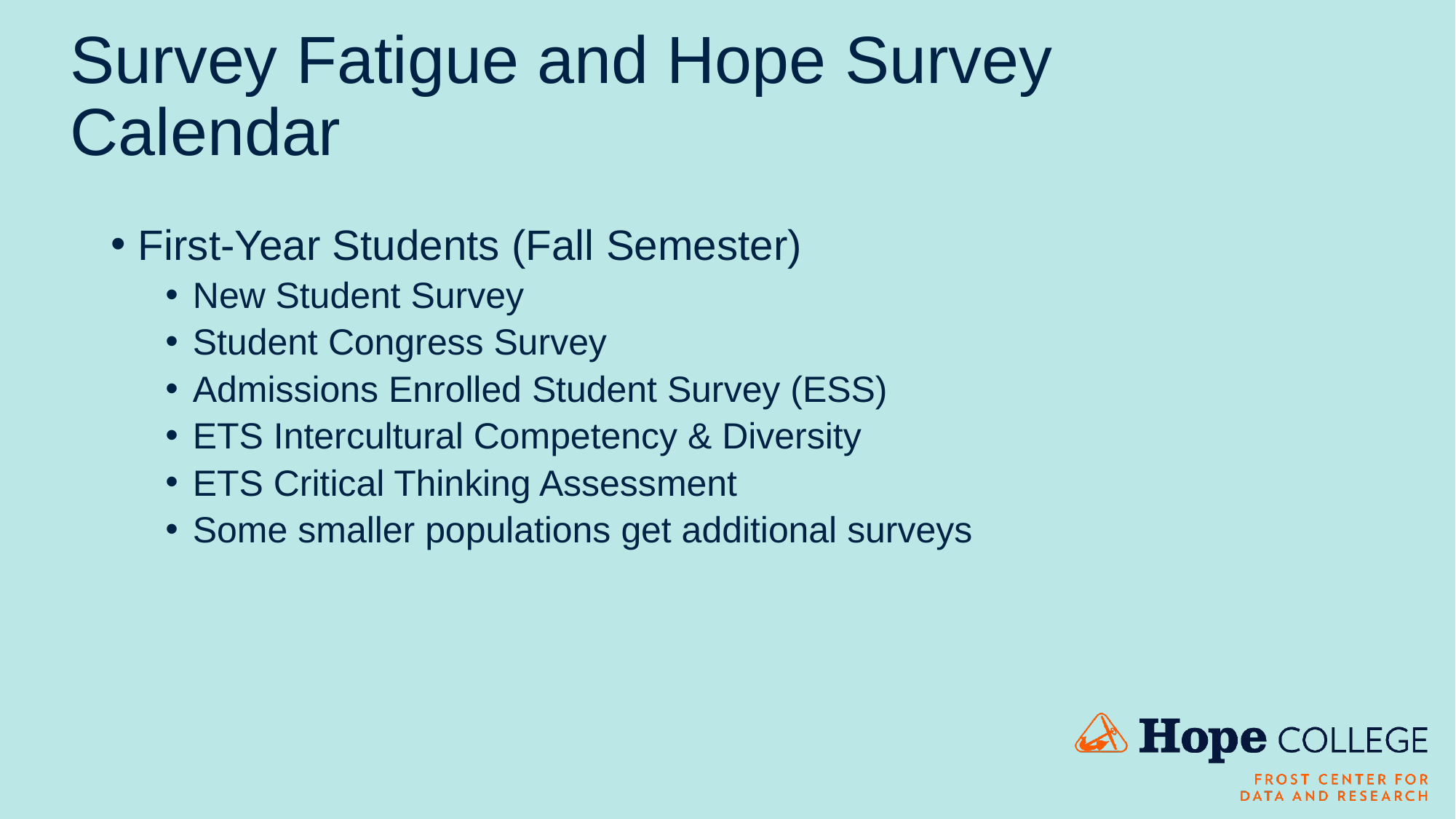

# Survey Fatigue and Hope Survey Calendar
First-Year Students (Fall Semester)
New Student Survey
Student Congress Survey
Admissions Enrolled Student Survey (ESS)
ETS Intercultural Competency & Diversity
ETS Critical Thinking Assessment
Some smaller populations get additional surveys